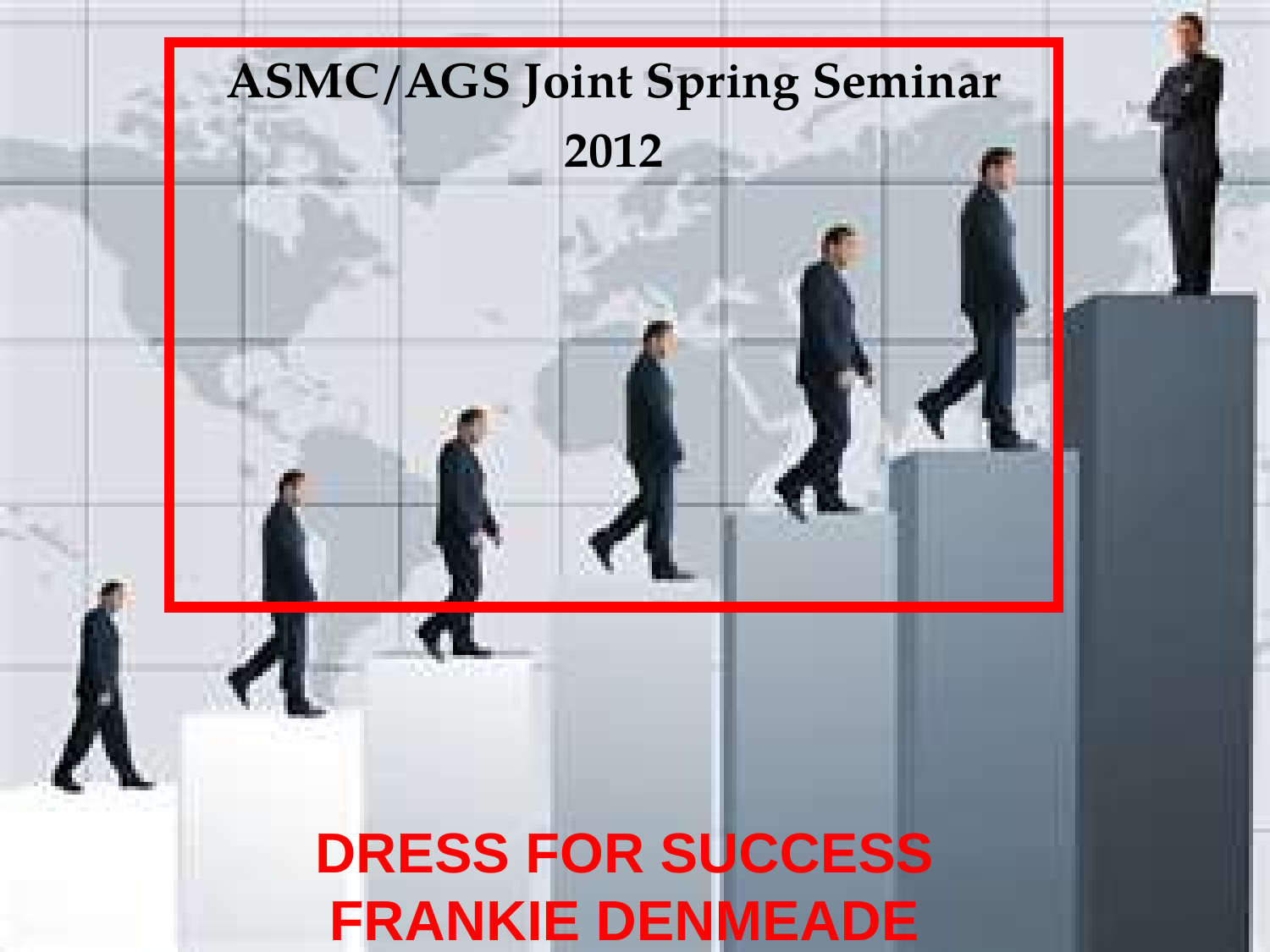

ASMC/AGS Joint Spring Seminar
2012
# DRESS FOR SUCCESS Frankie denmeade